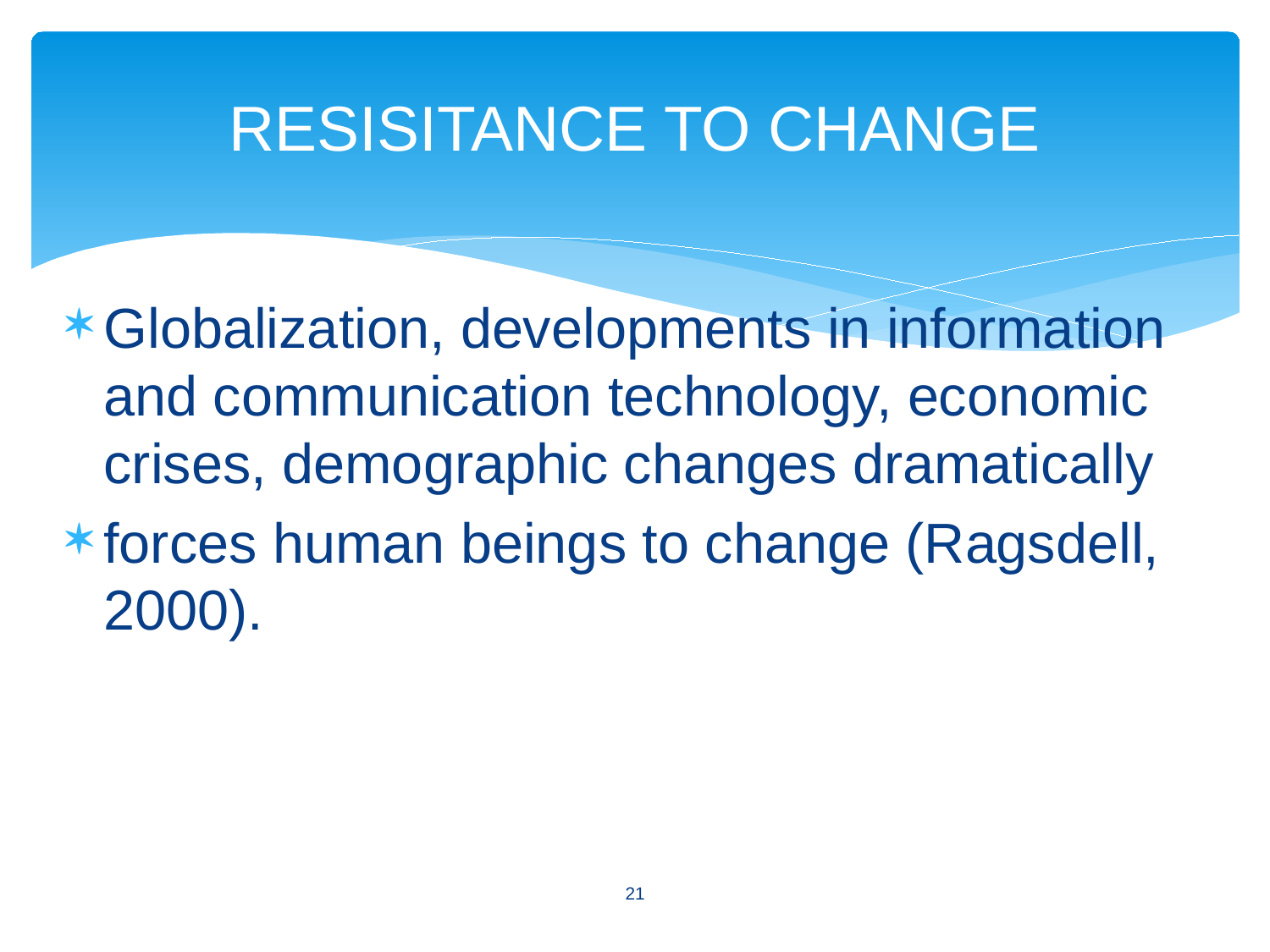

# RESISITANCE TO CHANGE
Globalization, developments in information and communication technology, economic crises, demographic changes dramatically
forces human beings to change (Ragsdell, 2000).
21